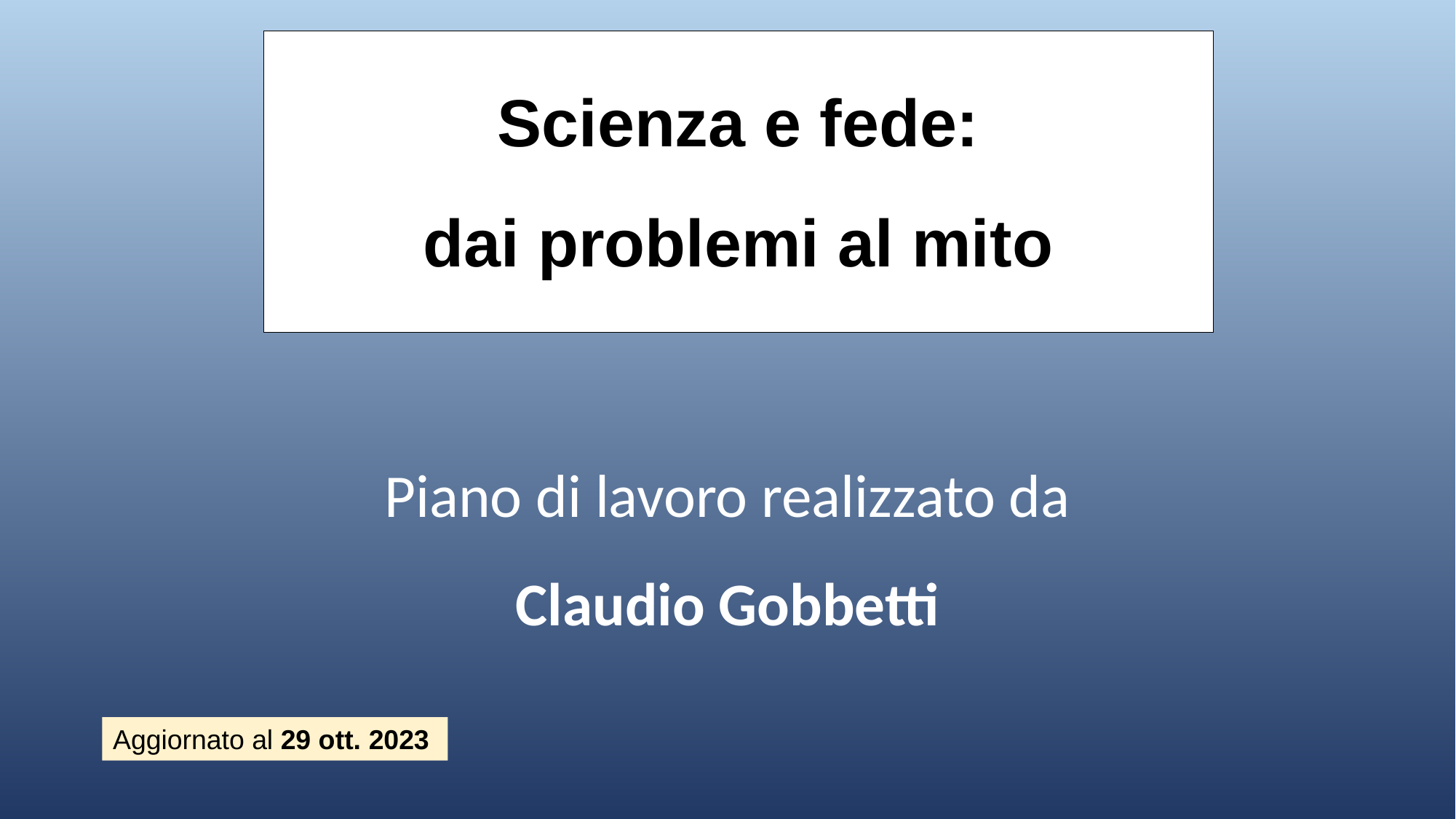

Scienza e fede:
dai problemi al mito

Piano di lavoro realizzato da

Claudio Gobbetti
Aggiornato al 29 ott. 2023